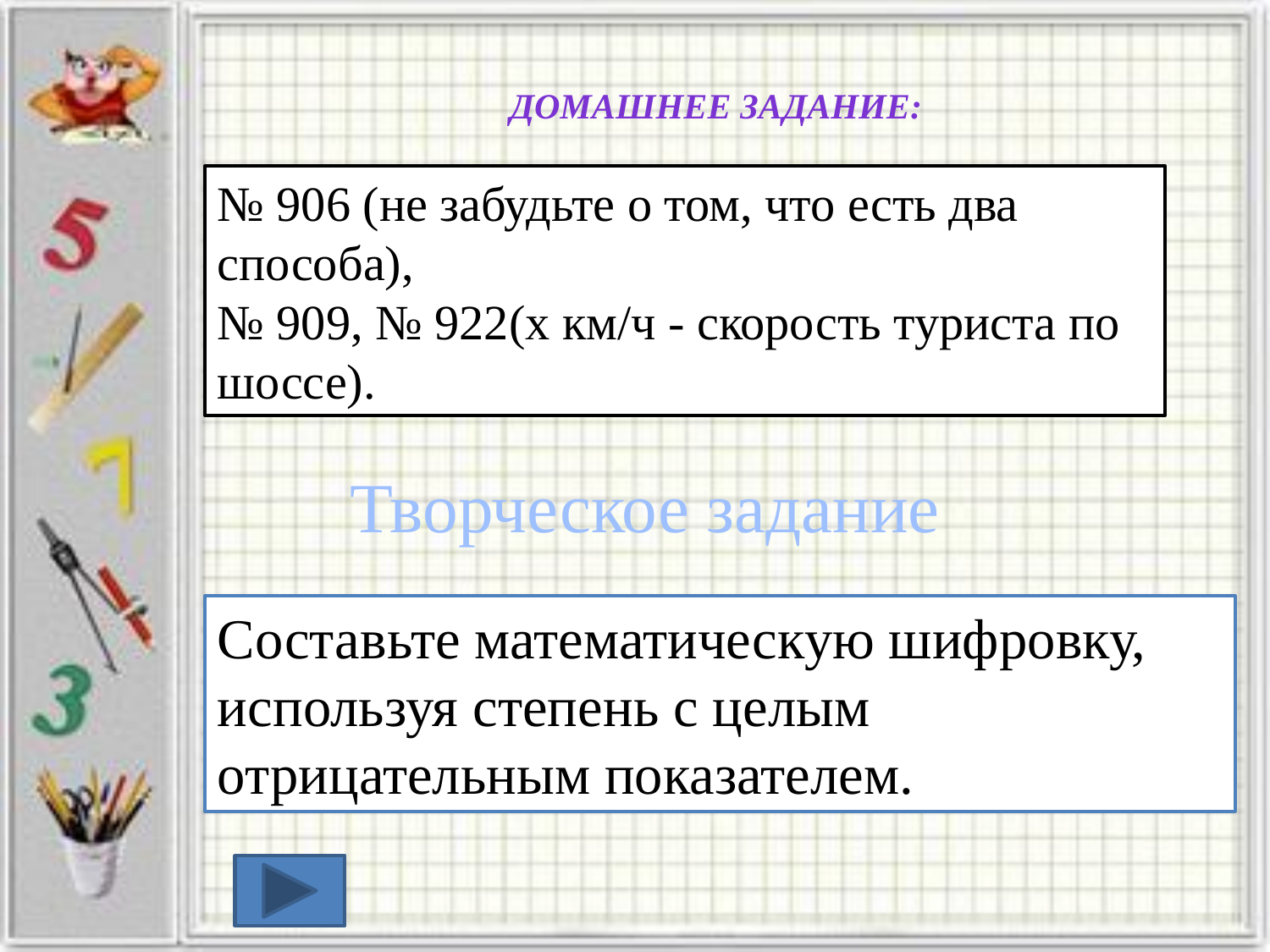

# Домашнее задание:
№ 906 (не забудьте о том, что есть два способа),
№ 909, № 922(х км/ч - скорость туриста по шоссе).
Творческое задание
Составьте математическую шифровку, используя степень с целым отрицательным показателем.